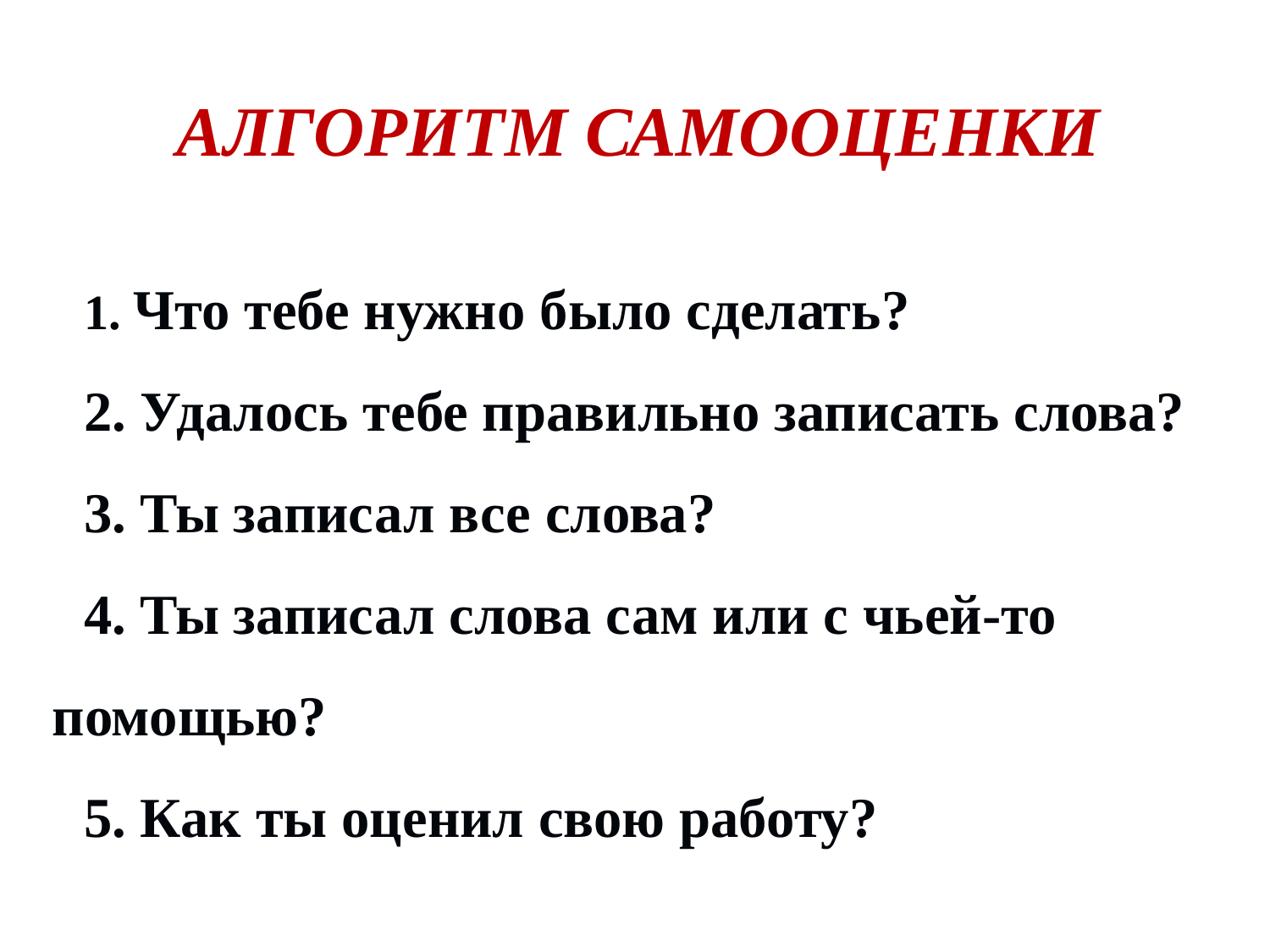

АЛГОРИТМ САМООЦЕНКИ
1. Что тебе нужно было сделать?
2. Удалось тебе правильно записать слова?
3. Ты записал все слова?
4. Ты записал слова сам или с чьей-то помощью?
5. Как ты оценил свою работу?